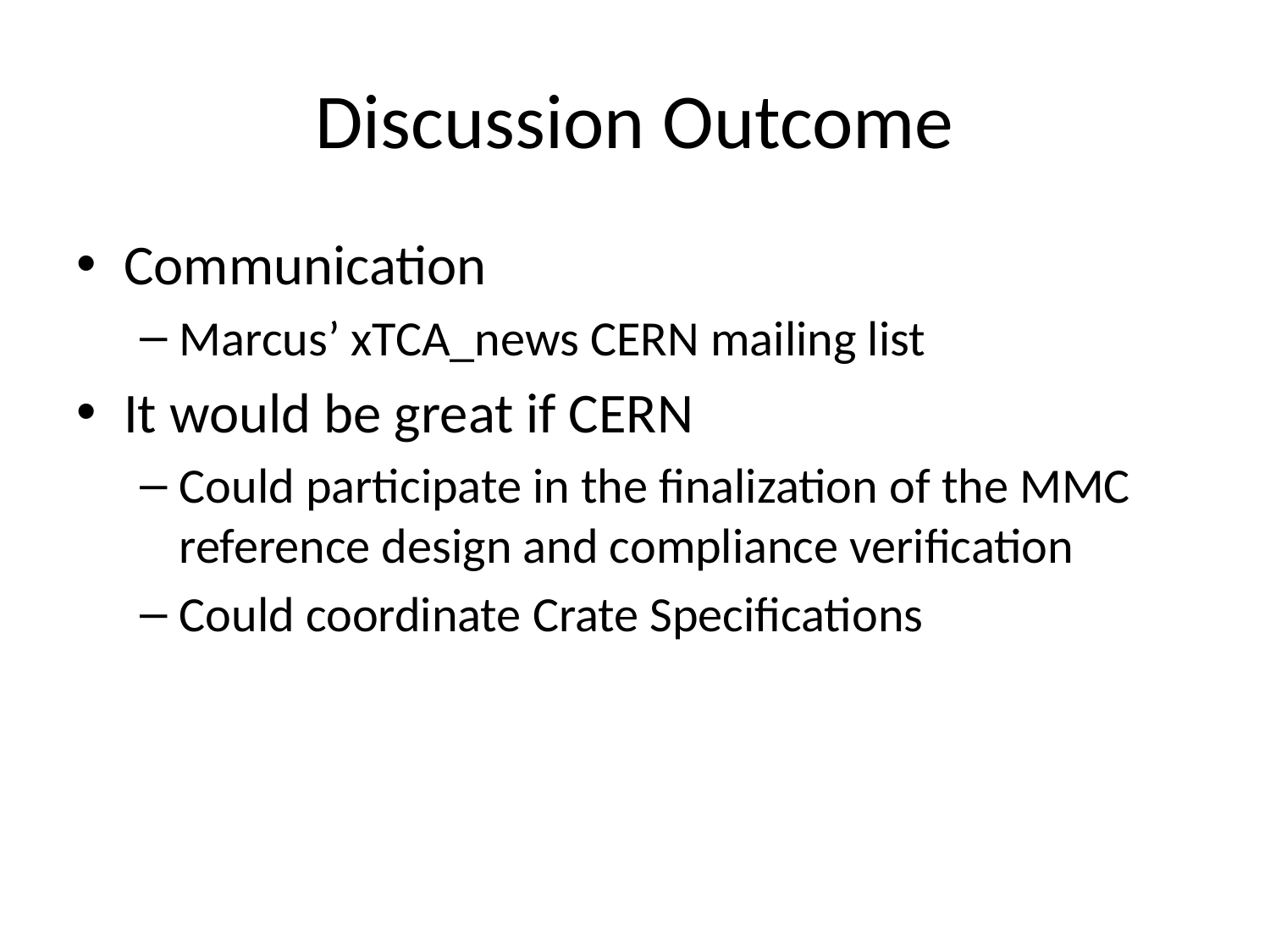

# Discussion Outcome
Communication
Marcus’ xTCA_news CERN mailing list
It would be great if CERN
Could participate in the finalization of the MMC reference design and compliance verification
Could coordinate Crate Specifications